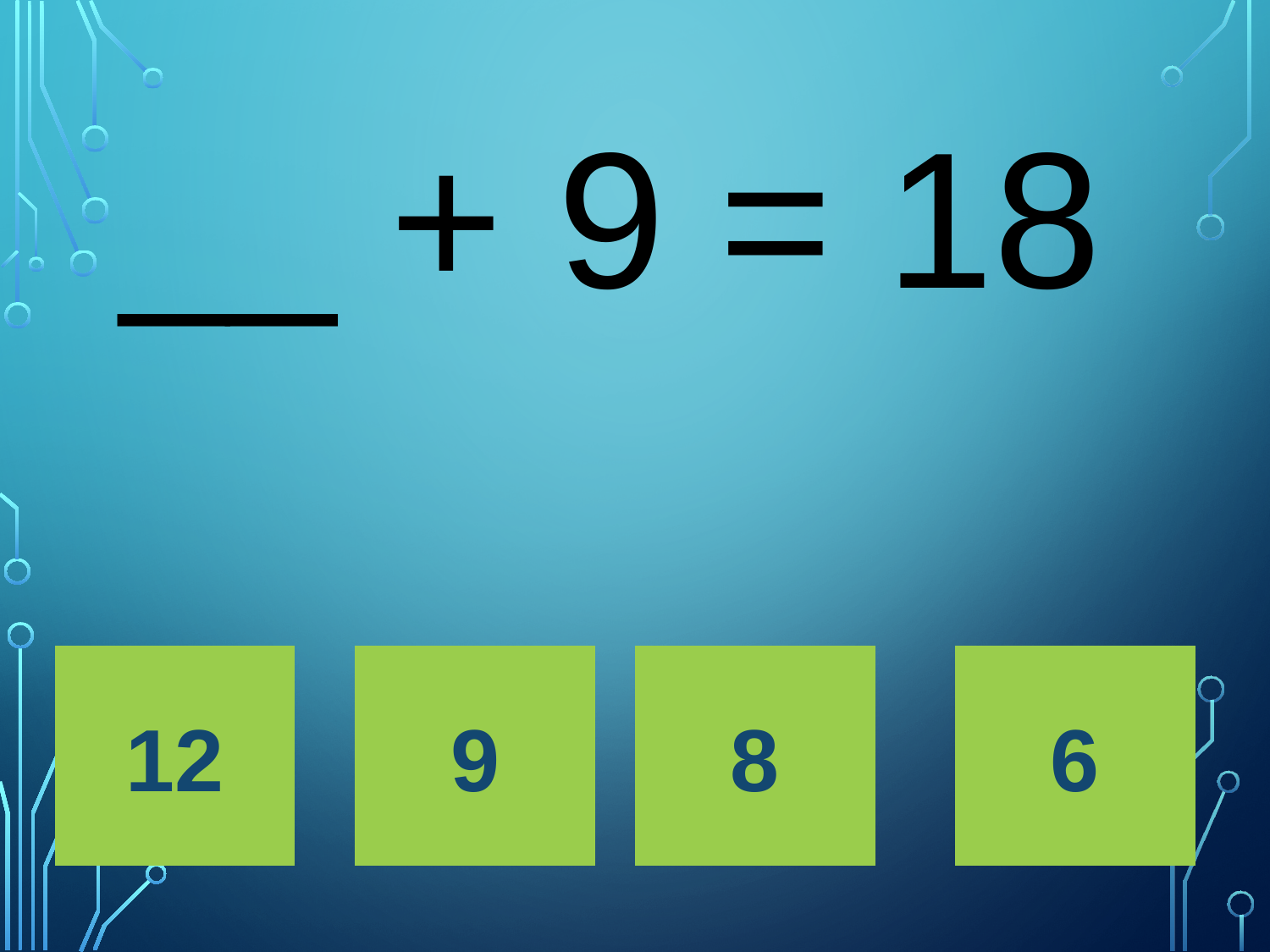

# __ + 9 = 18
12
9
8
6